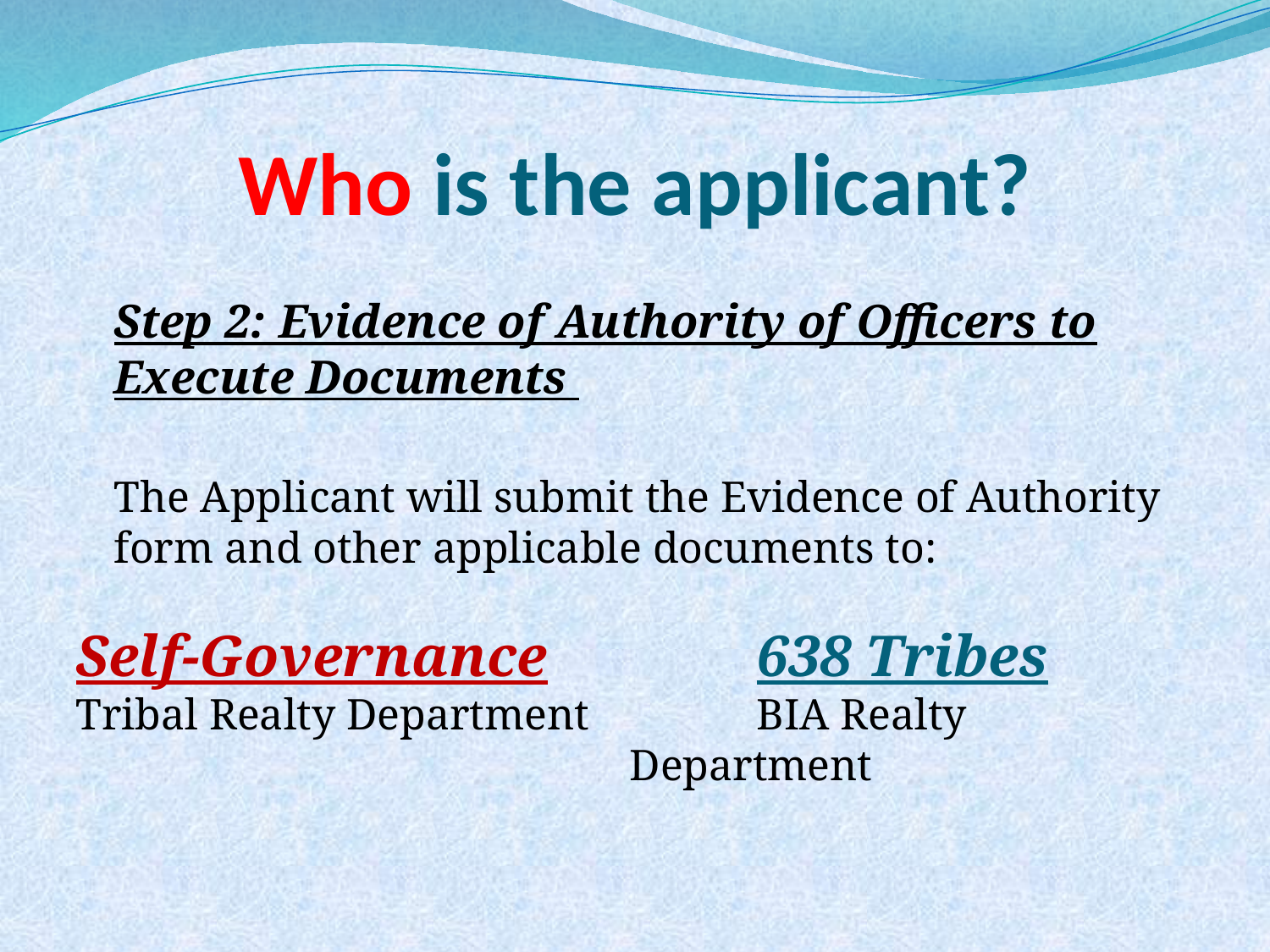

# Who is the applicant?

	Step 2: Evidence of Authority of Officers to Execute Documents

	The Applicant will submit the Evidence of Authority form and other applicable documents to:

Self-Governance
Tribal Realty Department

	638 Tribes
	BIA Realty Department